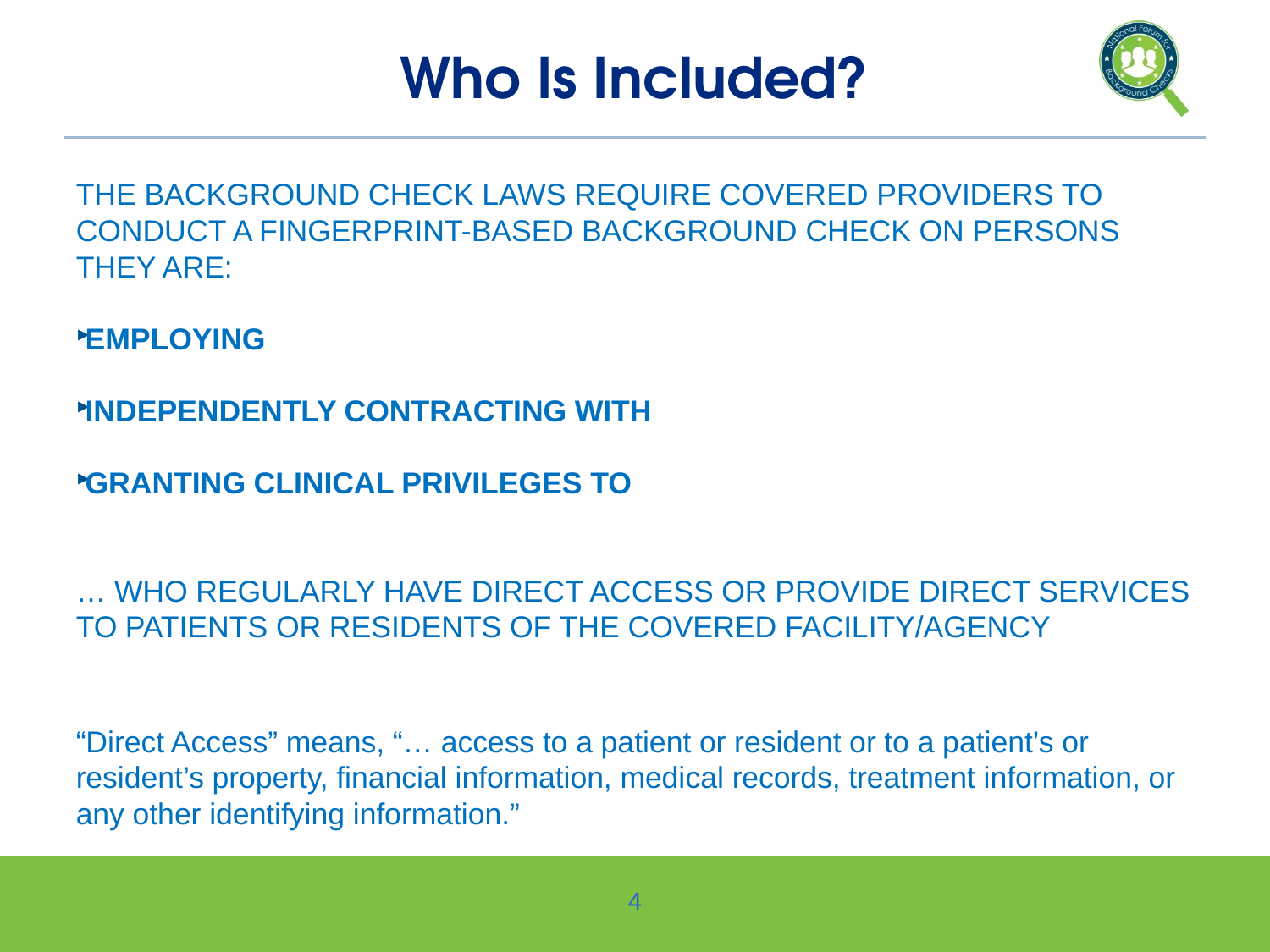

# Who Is Included?
THE BACKGROUND CHECK LAWS REQUIRE COVERED PROVIDERS TO CONDUCT A FINGERPRINT-BASED BACKGROUND CHECK ON PERSONS THEY ARE:

EMPLOYING

INDEPENDENTLY CONTRACTING WITH

GRANTING CLINICAL PRIVILEGES TO

… WHO REGULARLY HAVE DIRECT ACCESS OR PROVIDE DIRECT SERVICES TO PATIENTS OR RESIDENTS OF THE COVERED FACILITY/AGENCY

“Direct Access” means, “… access to a patient or resident or to a patient’s or resident’s property, financial information, medical records, treatment information, or any other identifying information.”

4